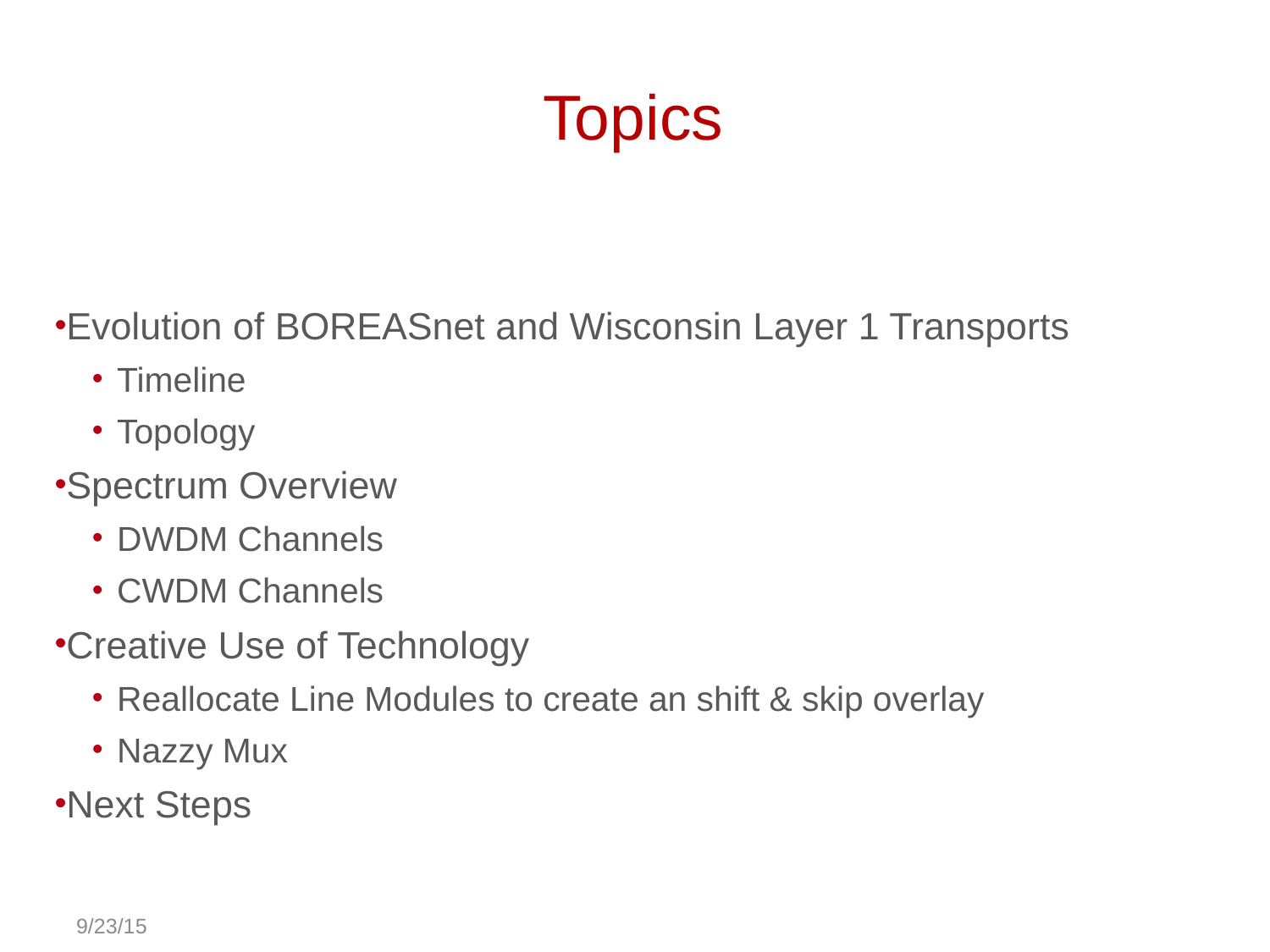

# Topics

Evolution of BOREASnet and Wisconsin Layer 1 Transports
Timeline
Topology
Spectrum Overview
DWDM Channels
CWDM Channels
Creative Use of Technology
Reallocate Line Modules to create an shift & skip overlay
Nazzy Mux
Next Steps

University of Wisconsin–Madison
2
9/23/15